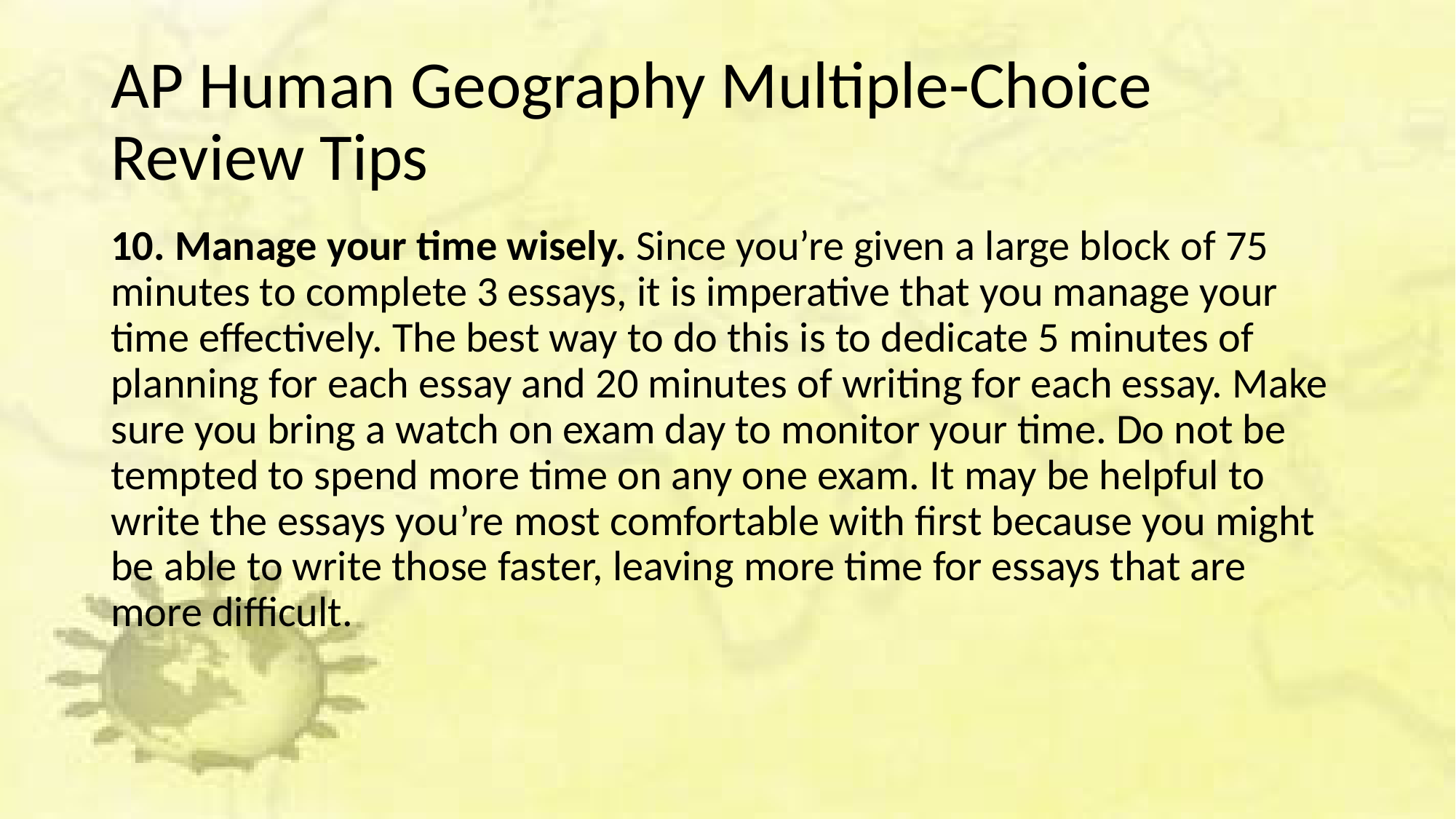

# AP Human Geography Multiple-Choice Review Tips
10. Manage your time wisely. Since you’re given a large block of 75 minutes to complete 3 essays, it is imperative that you manage your time effectively. The best way to do this is to dedicate 5 minutes of planning for each essay and 20 minutes of writing for each essay. Make sure you bring a watch on exam day to monitor your time. Do not be tempted to spend more time on any one exam. It may be helpful to write the essays you’re most comfortable with first because you might be able to write those faster, leaving more time for essays that are more difficult.